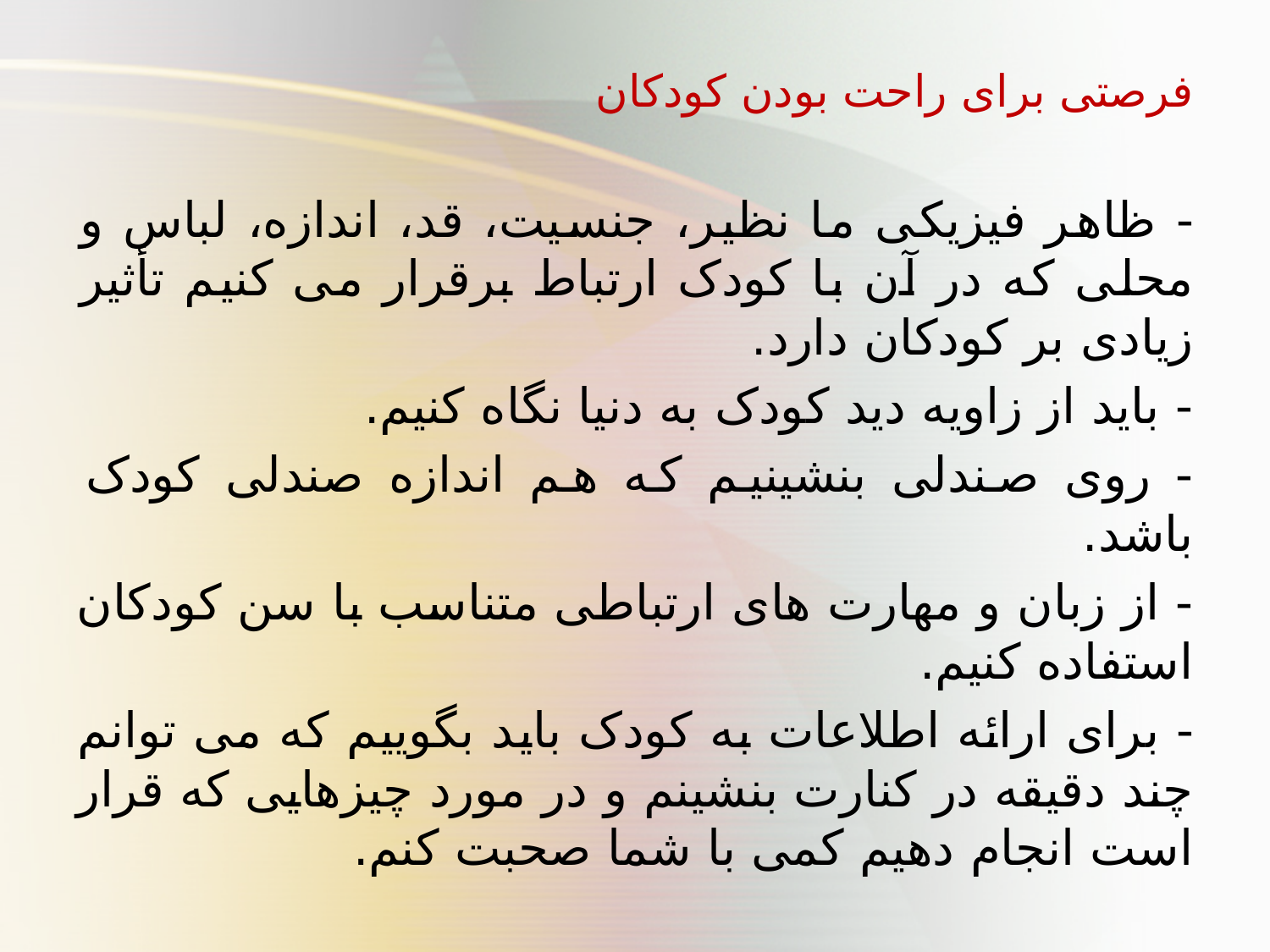

فرصتی برای راحت بودن کودکان

- ظاهر فیزیکی ما نظیر، جنسیت، قد، اندازه، لباس و محلی که در آن با کودک ارتباط برقرار می کنیم تأثیر زیادی بر کودکان دارد.
- باید از زاویه دید کودک به دنیا نگاه کنیم.
- روی صندلی بنشینیم که هم اندازه صندلی کودک باشد.
- از زبان و مهارت های ارتباطی متناسب با سن کودکان استفاده کنیم.
- برای ارائه اطلاعات به کودک باید بگوییم که می توانم چند دقیقه در کنارت بنشینم و در مورد چیزهایی که قرار است انجام دهیم کمی با شما صحبت کنم.